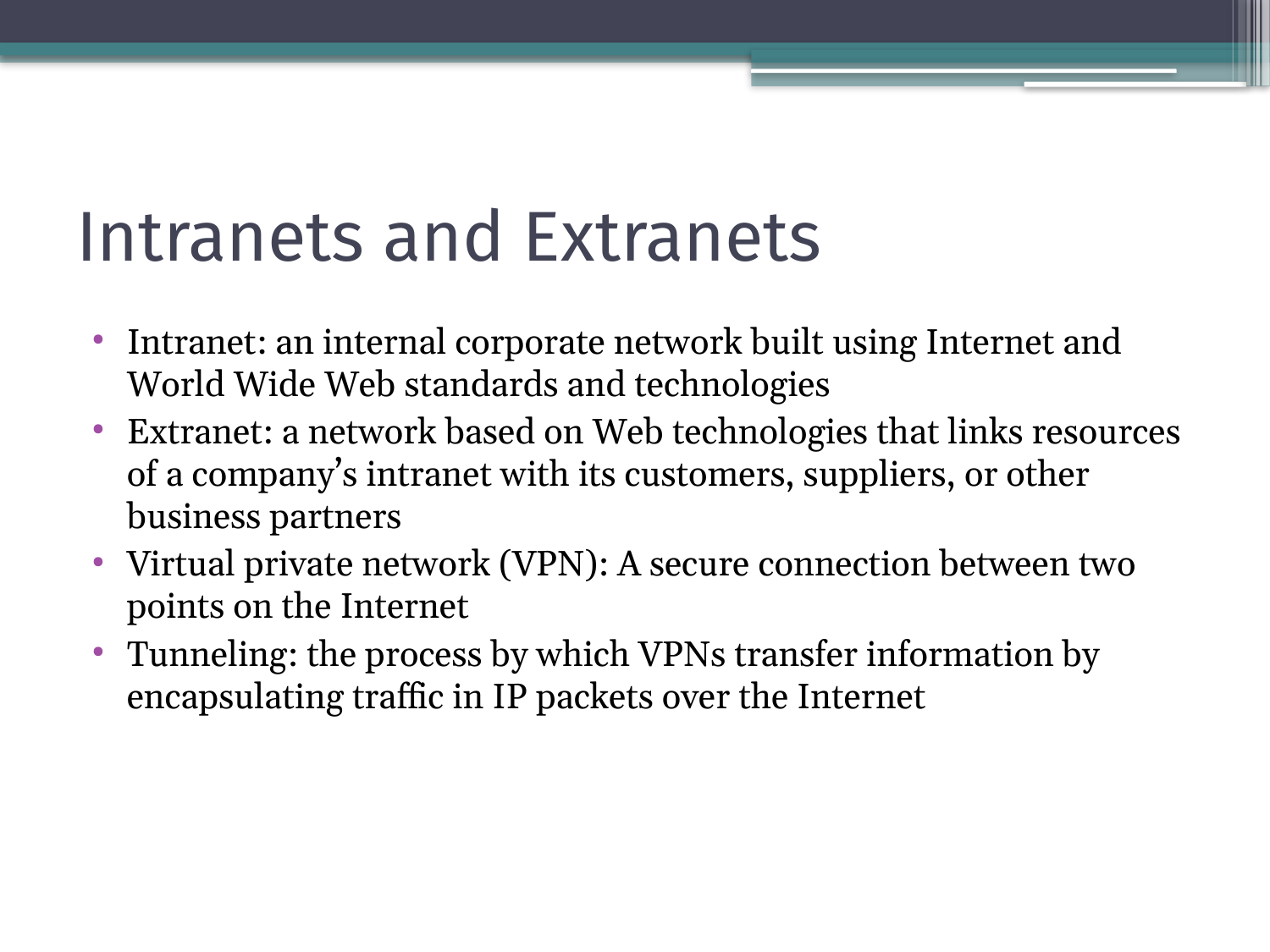

# Intranets and Extranets
Intranet: an internal corporate network built using Internet and World Wide Web standards and technologies
Extranet: a network based on Web technologies that links resources of a company’s intranet with its customers, suppliers, or other business partners
Virtual private network (VPN): A secure connection between two points on the Internet
Tunneling: the process by which VPNs transfer information by encapsulating traffic in IP packets over the Internet